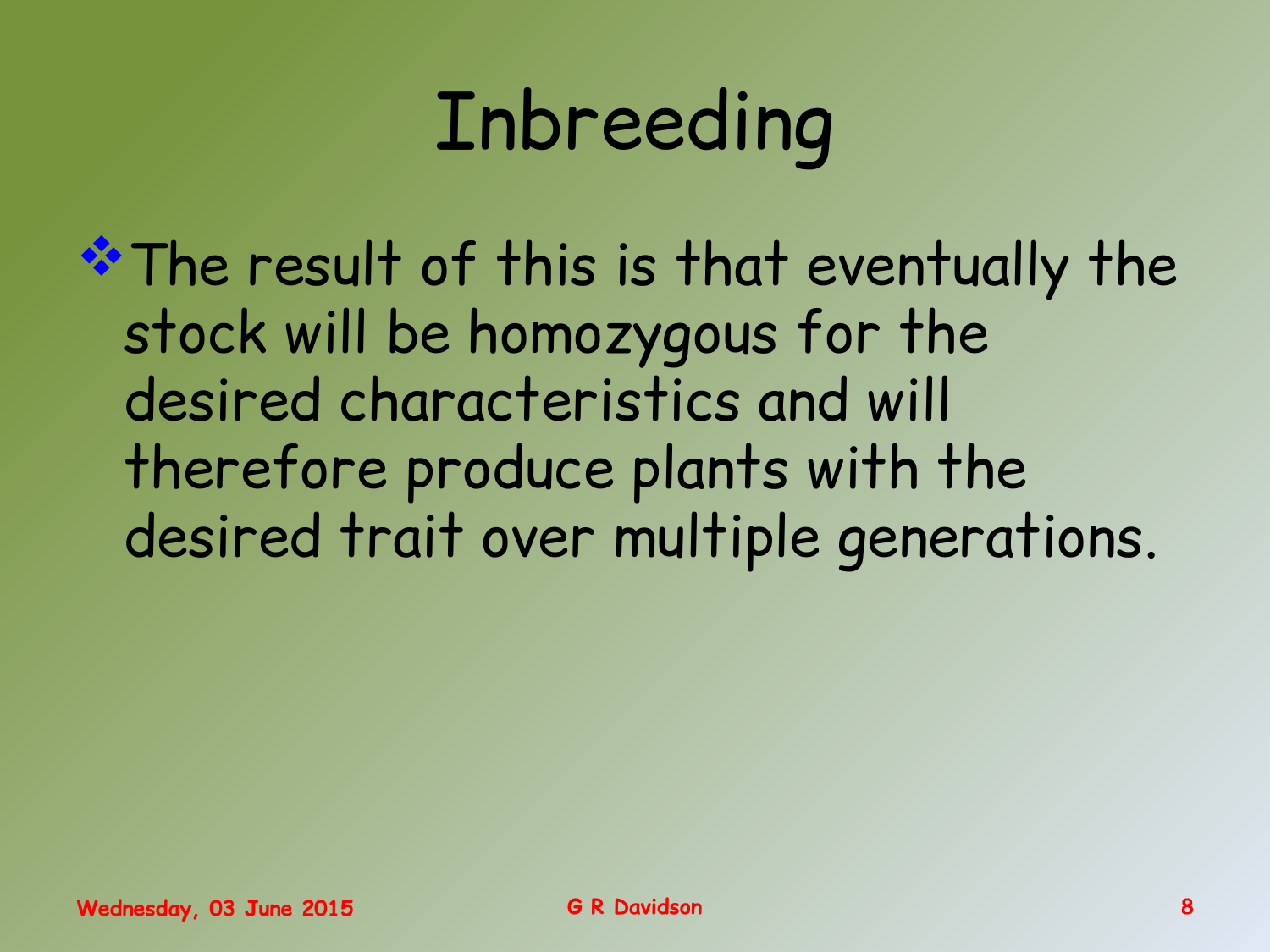

# Inbreeding
The result of this is that eventually the stock will be homozygous for the desired characteristics and will therefore produce plants with the desired trait over multiple generations.
Wednesday, 03 June 2015
G R Davidson
8